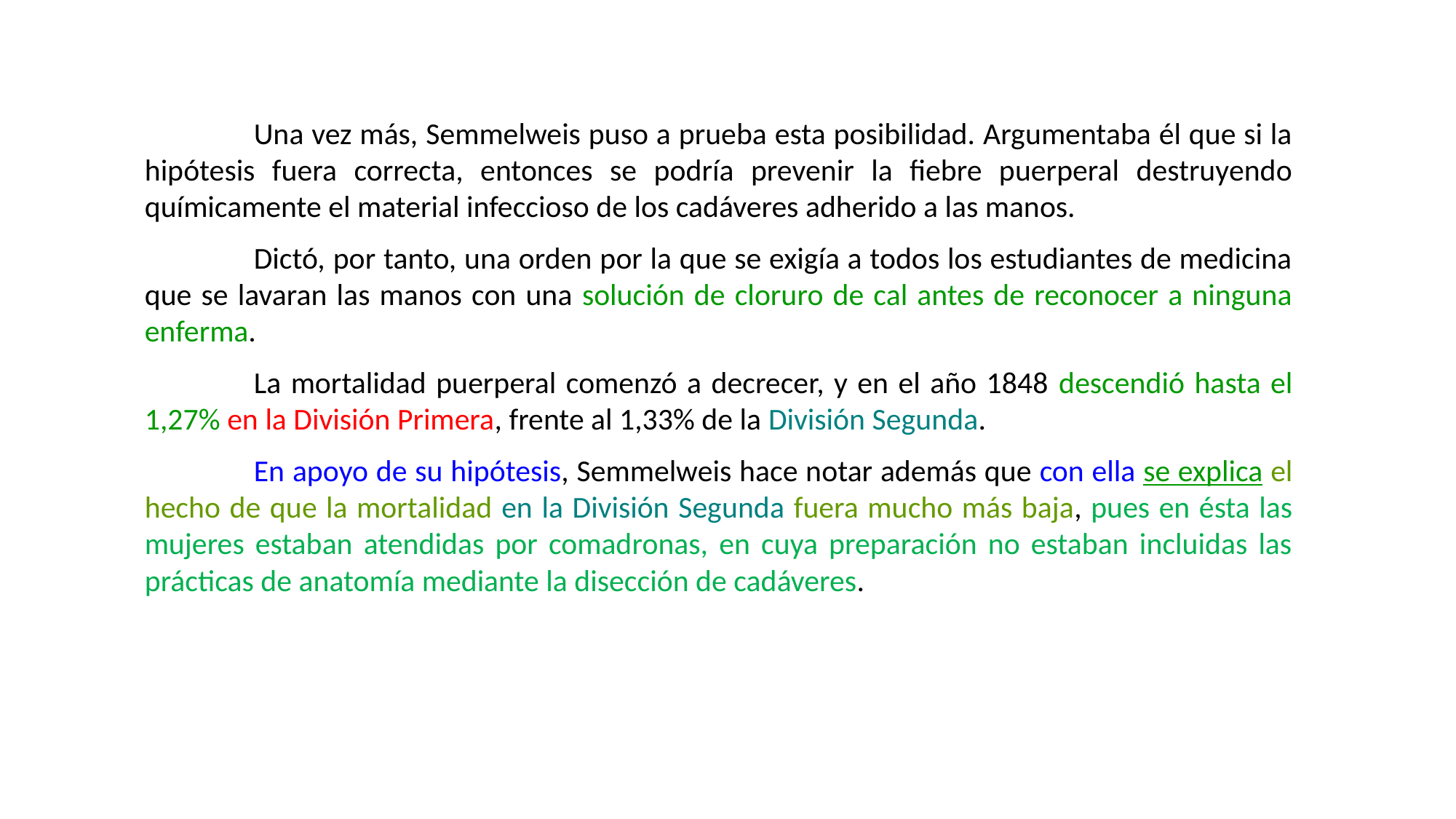

Una vez más, Semmelweis puso a prueba esta posibilidad. Argumentaba él que si la hipótesis fuera correcta, entonces se podría prevenir la fiebre puerperal destruyendo químicamente el material infeccioso de los cadáveres adherido a las manos.
	Dictó, por tanto, una orden por la que se exigía a todos los estudiantes de medicina que se lavaran las manos con una solución de cloruro de cal antes de reconocer a ninguna enferma.
	La mortalidad puerperal comenzó a decrecer, y en el año 1848 descendió hasta el 1,27% en la División Primera, frente al 1,33% de la División Segunda.
	En apoyo de su hipótesis, Semmelweis hace notar además que con ella se explica el hecho de que la mortalidad en la División Segunda fuera mucho más baja, pues en ésta las mujeres estaban atendidas por comadronas, en cuya preparación no estaban incluidas las prácticas de anatomía mediante la disección de cadáveres.